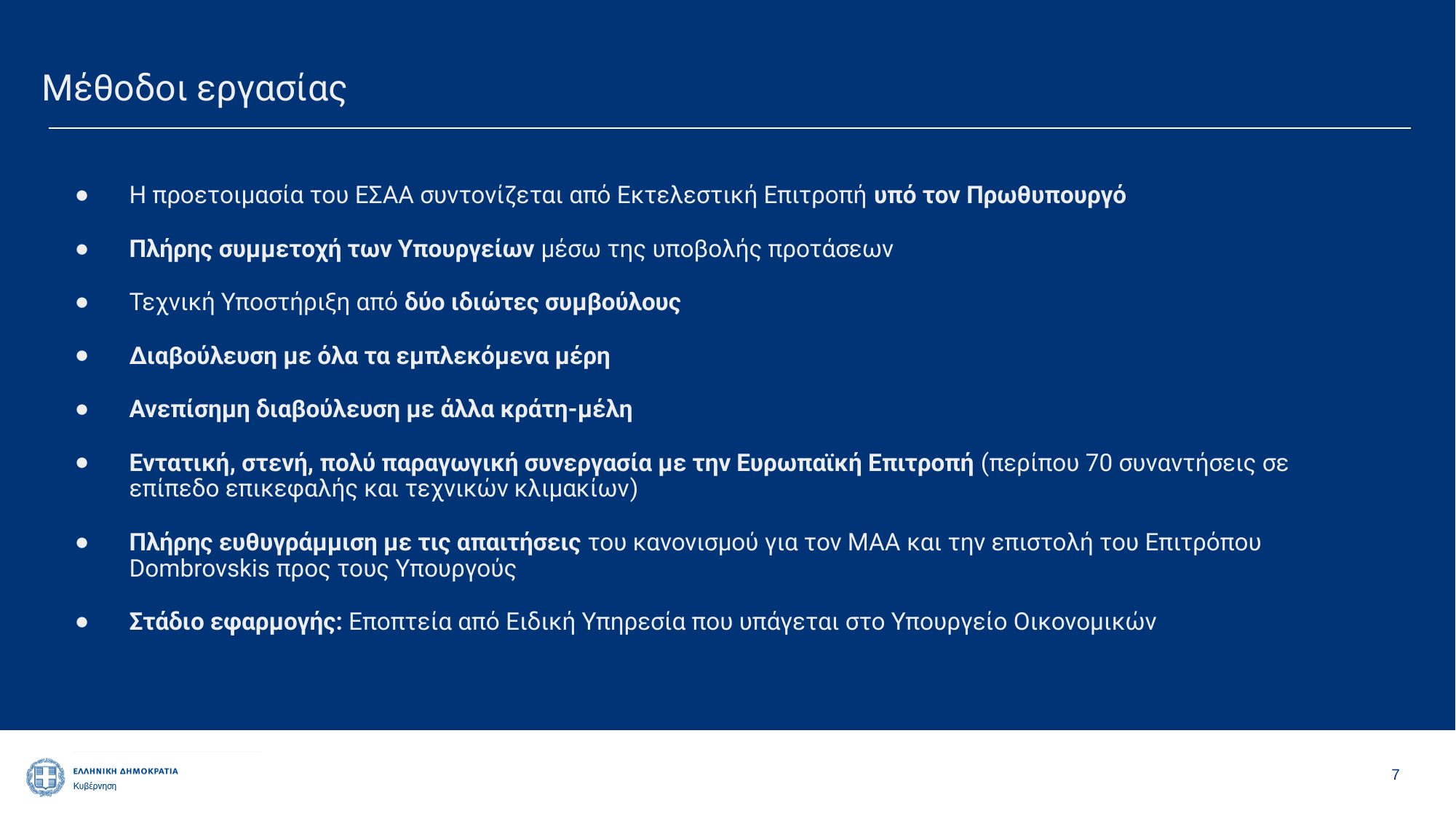

Μέθοδοι εργασίας
Η προετοιμασία του ΕΣΑΑ συντονίζεται από Εκτελεστική Επιτροπή υπό τον Πρωθυπουργό
Πλήρης συμμετοχή των Υπουργείων μέσω της υποβολής προτάσεων
Τεχνική Υποστήριξη από δύο ιδιώτες συμβούλους
Διαβούλευση με όλα τα εμπλεκόμενα μέρη
Ανεπίσημη διαβούλευση με άλλα κράτη-μέλη
Εντατική, στενή, πολύ παραγωγική συνεργασία με την Ευρωπαϊκή Επιτροπή (περίπου 70 συναντήσεις σε επίπεδο επικεφαλής και τεχνικών κλιμακίων)
Πλήρης ευθυγράμμιση με τις απαιτήσεις του κανονισμού για τον ΜΑΑ και την επιστολή του Επιτρόπου Dombrovskis προς τους Υπουργούς
Στάδιο εφαρμογής: Εποπτεία από Ειδική Υπηρεσία που υπάγεται στο Υπουργείο Οικονομικών
7